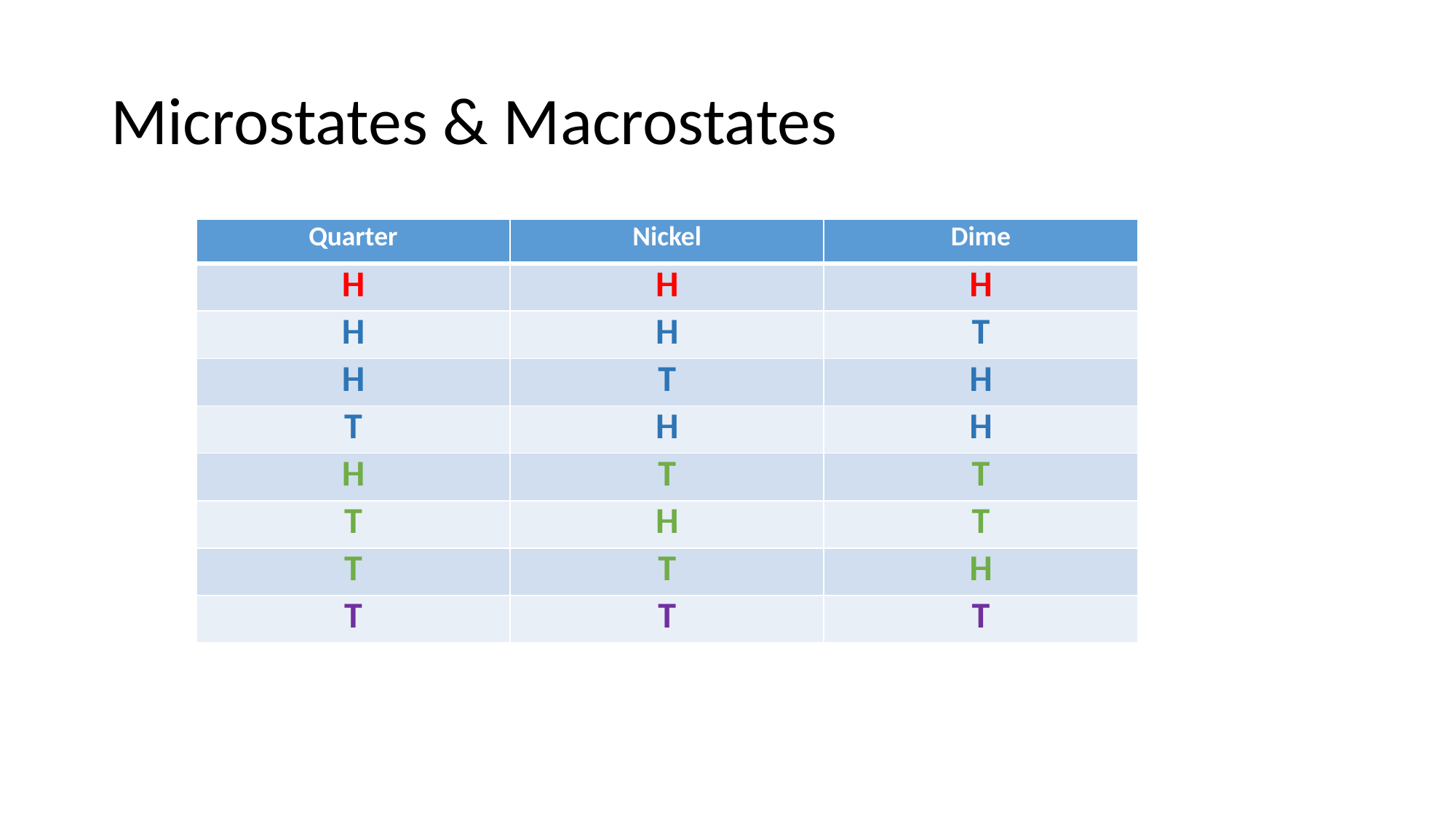

# Microstates & Macrostates
| Quarter | Nickel | Dime |
| --- | --- | --- |
| H | H | H |
| H | H | T |
| H | T | H |
| T | H | H |
| H | T | T |
| T | H | T |
| T | T | H |
| T | T | T |